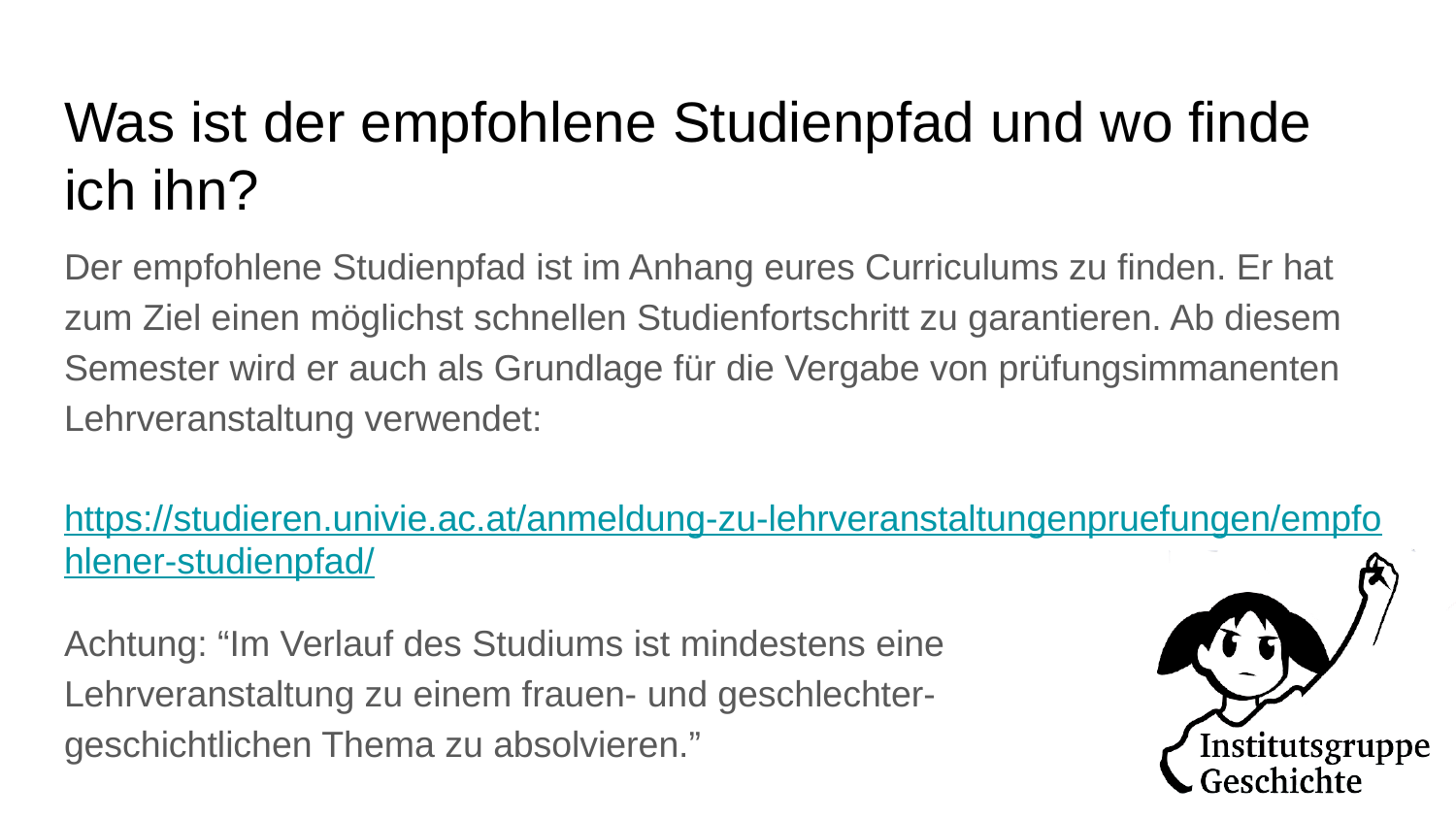

# Was ist der empfohlene Studienpfad und wo finde ich ihn?

Der empfohlene Studienpfad ist im Anhang eures Curriculums zu finden. Er hat zum Ziel einen möglichst schnellen Studienfortschritt zu garantieren. Ab diesem Semester wird er auch als Grundlage für die Vergabe von prüfungsimmanenten Lehrveranstaltung verwendet:
https://studieren.univie.ac.at/anmeldung-zu-lehrveranstaltungenpruefungen/empfohlener-studienpfad/
Achtung: “Im Verlauf des Studiums ist mindestens eine
Lehrveranstaltung zu einem frauen- und geschlechter-
geschichtlichen Thema zu absolvieren.”